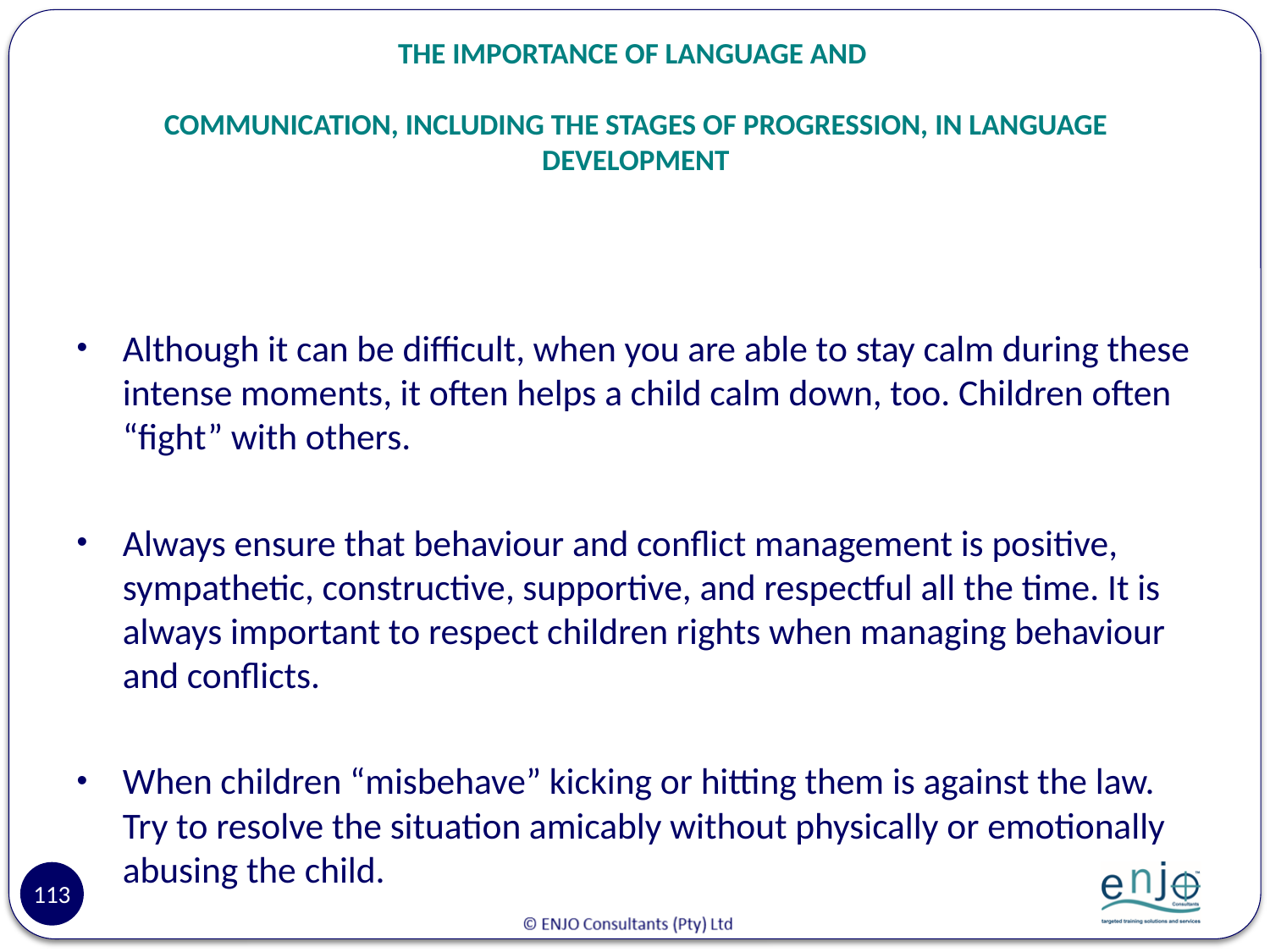

# THE IMPORTANCE OF LANGUAGE AND COMMUNICATION, INCLUDING THE STAGES OF PROGRESSION, IN LANGUAGE DEVELOPMENT
Although it can be difficult, when you are able to stay calm during these intense moments, it often helps a child calm down, too. Children often “fight” with others.

Always ensure that behaviour and conflict management is positive, sympathetic, constructive, supportive, and respectful all the time. It is always important to respect children rights when managing behaviour and conflicts.

When children “misbehave” kicking or hitting them is against the law. Try to resolve the situation amicably without physically or emotionally abusing the child.

113